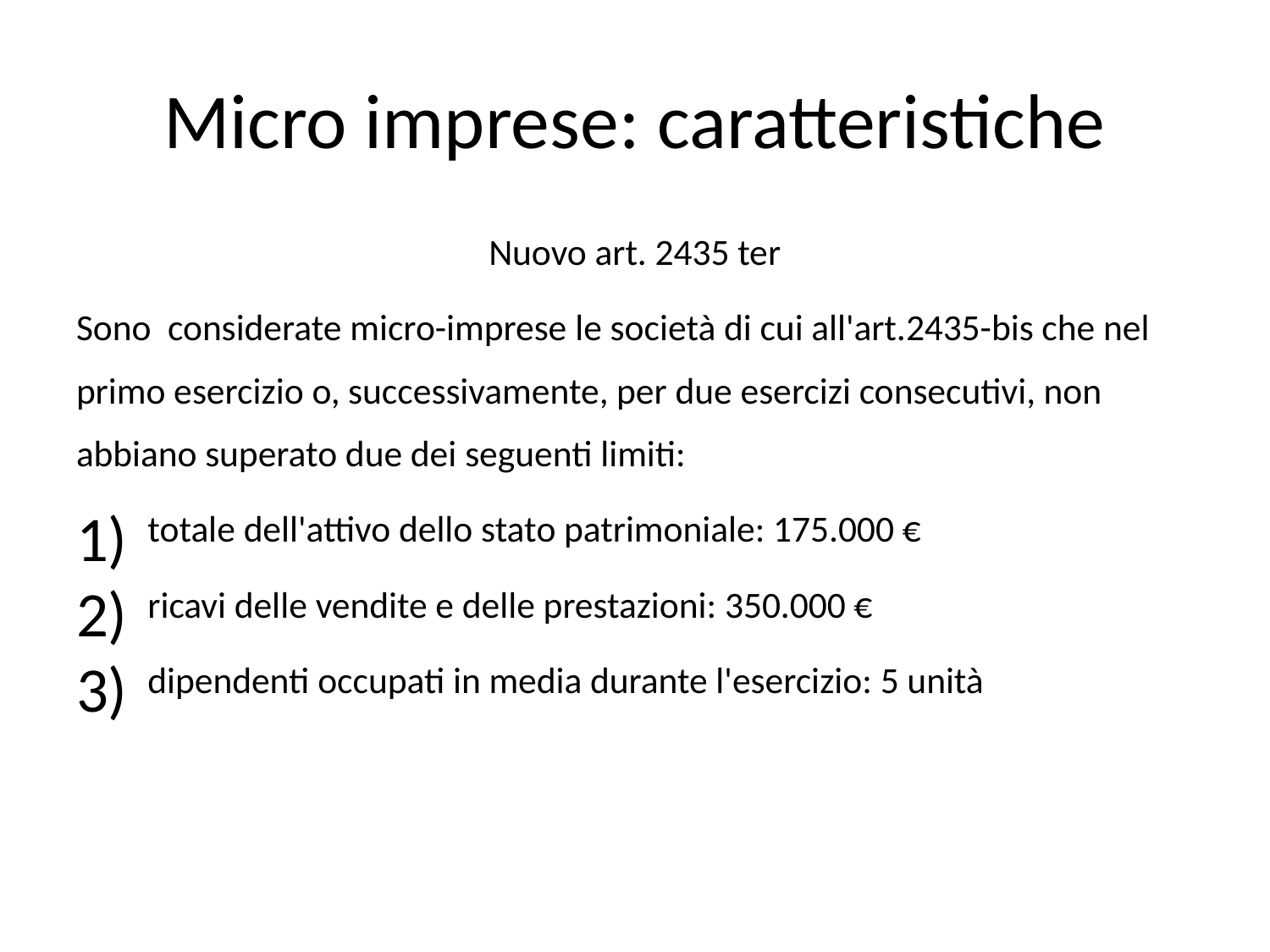

# Micro imprese: caratteristiche
Nuovo art. 2435 ter
Sono  considerate micro-imprese le società di cui all'art.2435-bis che nel  primo esercizio o, successivamente, per due esercizi consecutivi, non abbiano superato due dei seguenti limiti:
totale dell'attivo dello stato patrimoniale: 175.000 €
ricavi delle vendite e delle prestazioni: 350.000 €
dipendenti occupati in media durante l'esercizio: 5 unità